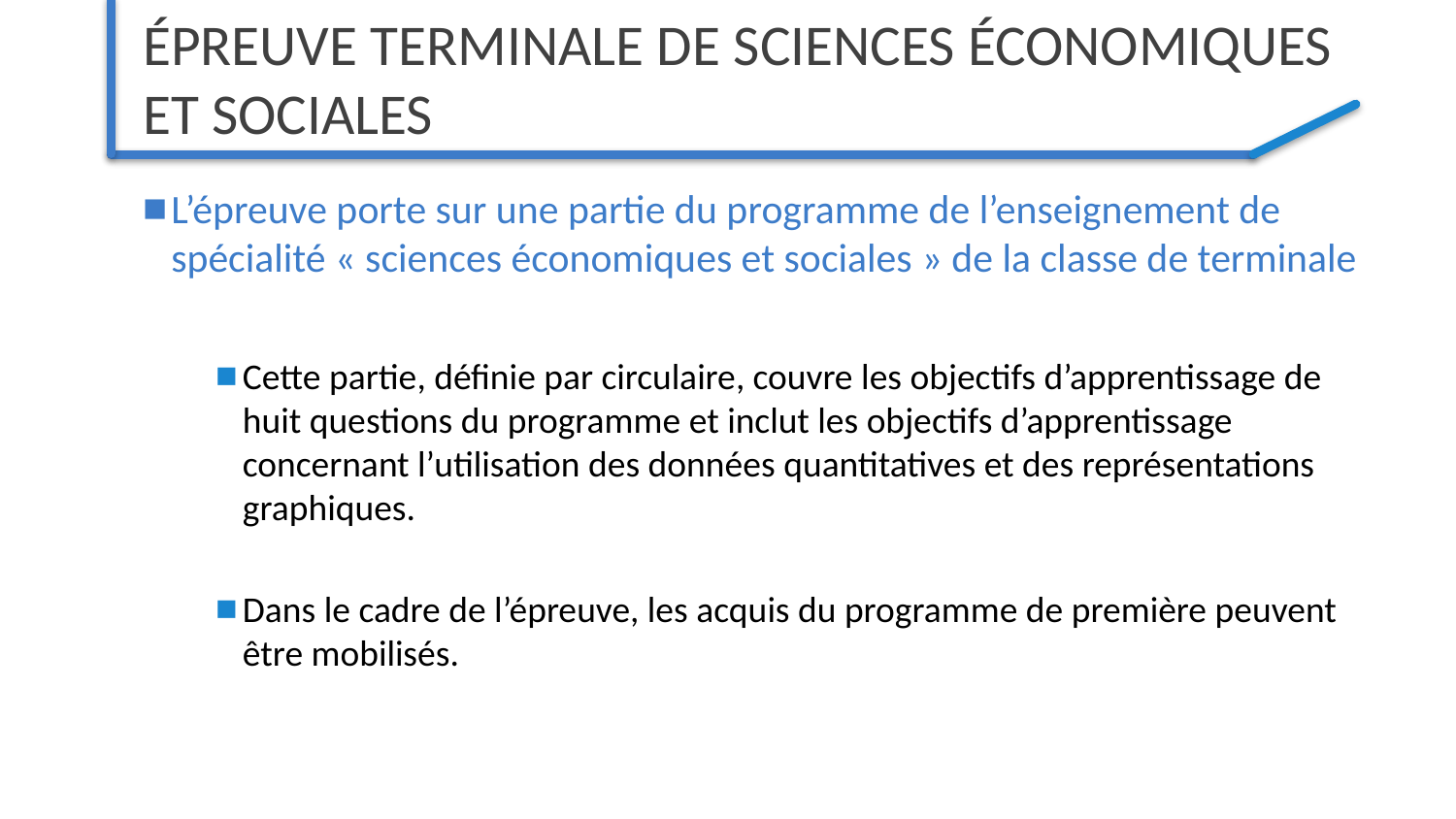

# Épreuve terminale de sciences économiques et sociales
L’épreuve porte sur une partie du programme de l’enseignement de spécialité « sciences économiques et sociales » de la classe de terminale

Cette partie, définie par circulaire, couvre les objectifs d’apprentissage de huit questions du programme et inclut les objectifs d’apprentissage concernant l’utilisation des données quantitatives et des représentations graphiques.

Dans le cadre de l’épreuve, les acquis du programme de première peuvent être mobilisés.